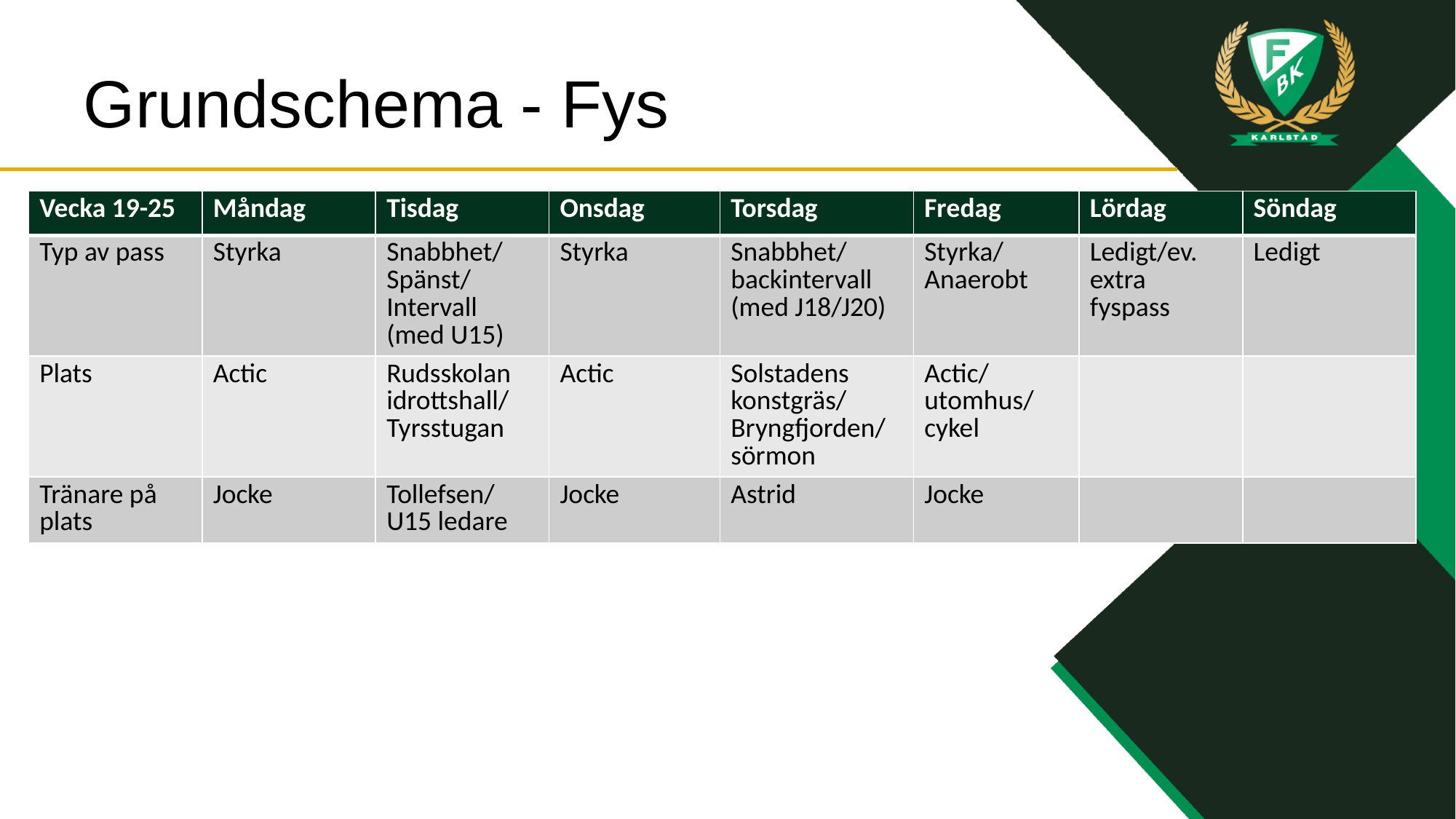

# Grundschema - Fys
| Vecka 19-25 | Måndag | Tisdag | Onsdag | Torsdag | Fredag | Lördag | Söndag |
| --- | --- | --- | --- | --- | --- | --- | --- |
| Typ av pass | Styrka | Snabbhet/ Spänst/ Intervall (med U15) | Styrka | Snabbhet/ backintervall (med J18/J20) | Styrka/ Anaerobt | Ledigt/ev. extra fyspass | Ledigt |
| Plats | Actic | Rudsskolan idrottshall/ Tyrsstugan | Actic | Solstadens konstgräs/ Bryngfjorden/ sörmon | Actic/ utomhus/ cykel |  |  |
| Tränare på plats | Jocke | Tollefsen/ U15 ledare | Jocke | Astrid | Jocke |  |  |